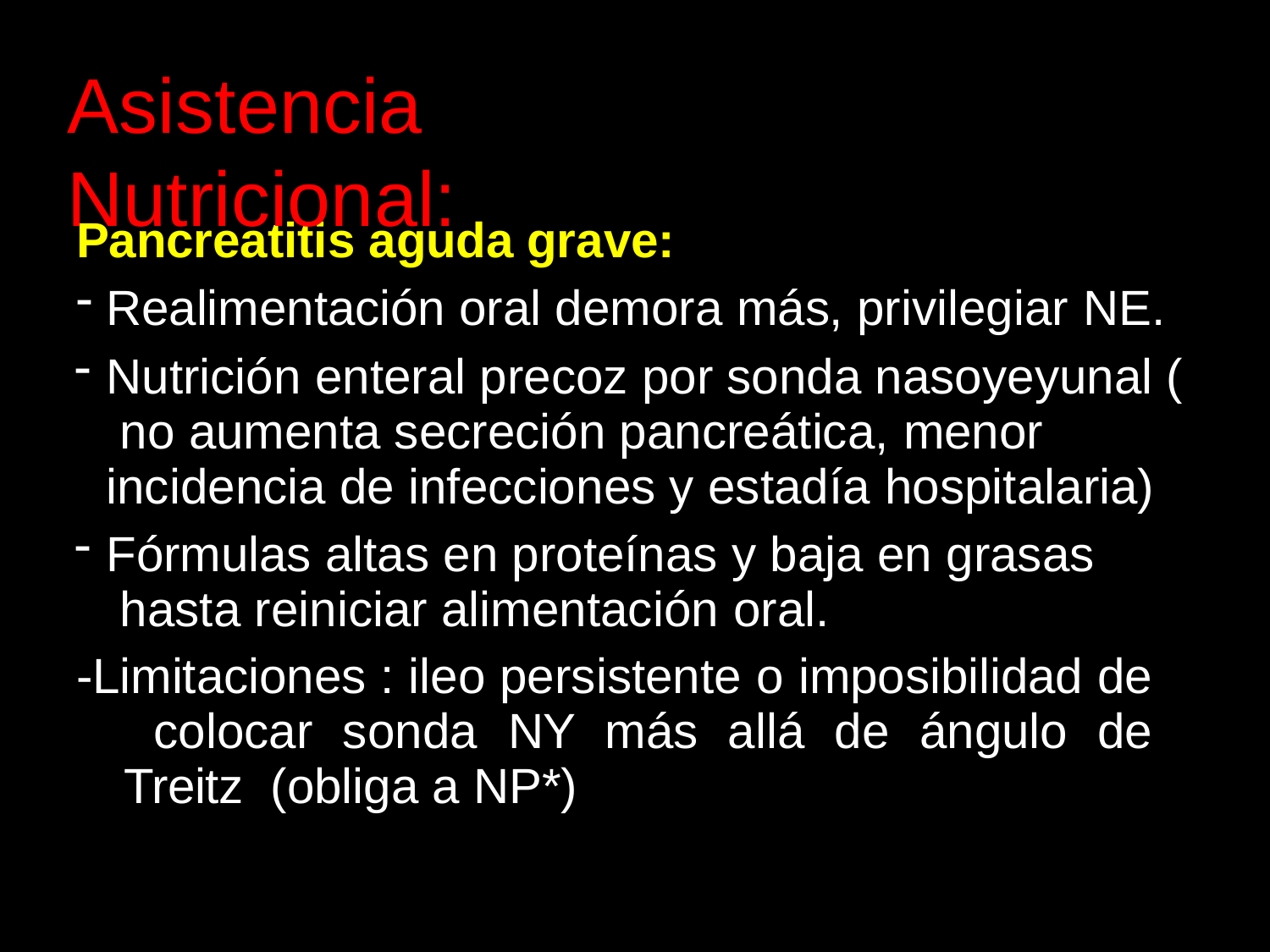

# Asistencia	Nutricional:
Pancreatitis aguda grave:
Realimentación oral demora más, privilegiar NE.
Nutrición enteral precoz por sonda nasoyeyunal (  no aumenta secreción pancreática, menor  incidencia de infecciones y estadía hospitalaria)
Fórmulas altas en proteínas y baja en grasas  hasta reiniciar alimentación oral.
-Limitaciones : ileo persistente o imposibilidad de  colocar sonda NY más allá de ángulo de Treitz  (obliga a NP*)